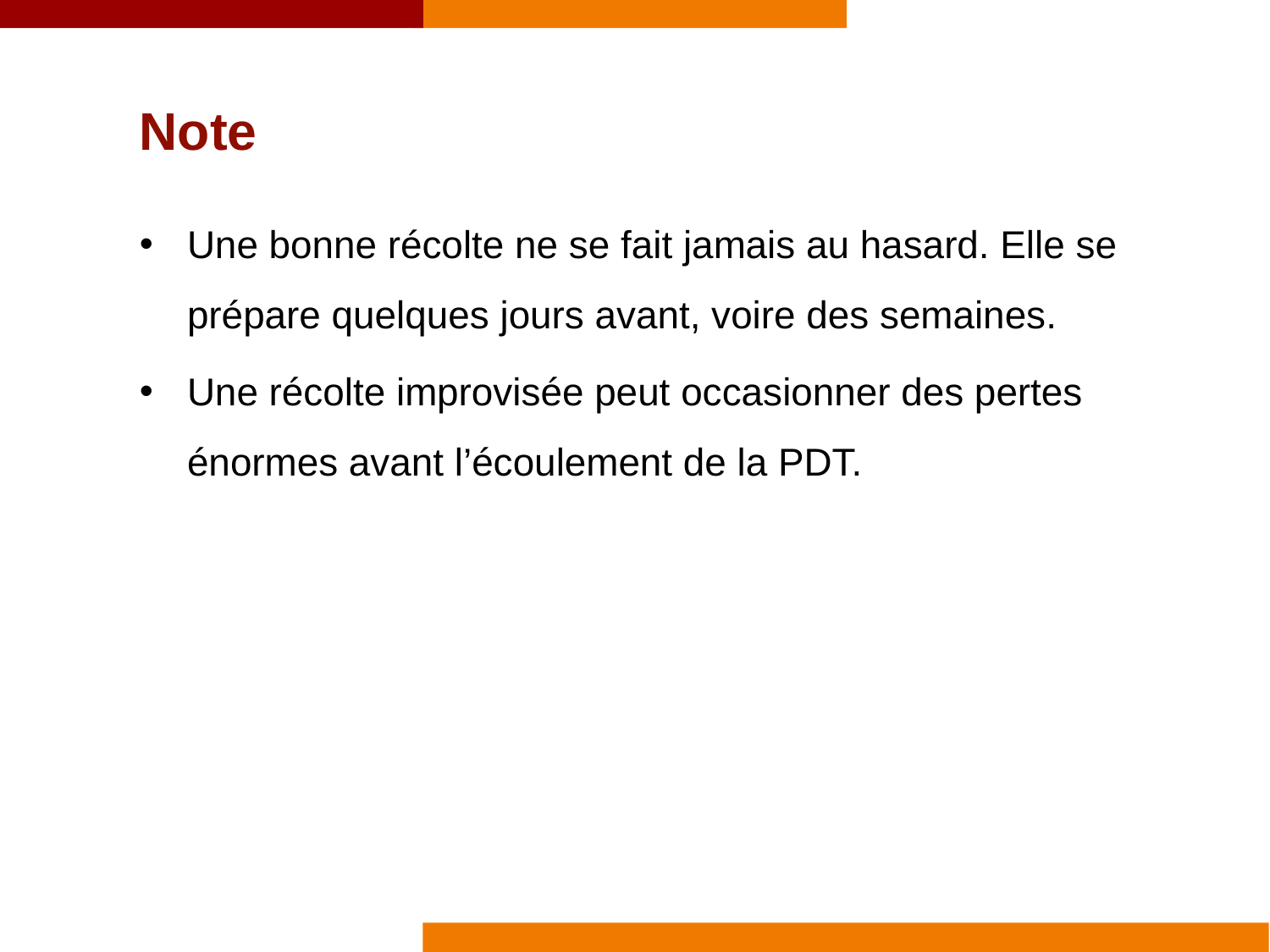

Note
Une bonne récolte ne se fait jamais au hasard. Elle se prépare quelques jours avant, voire des semaines.
Une récolte improvisée peut occasionner des pertes énormes avant l’écoulement de la PDT.